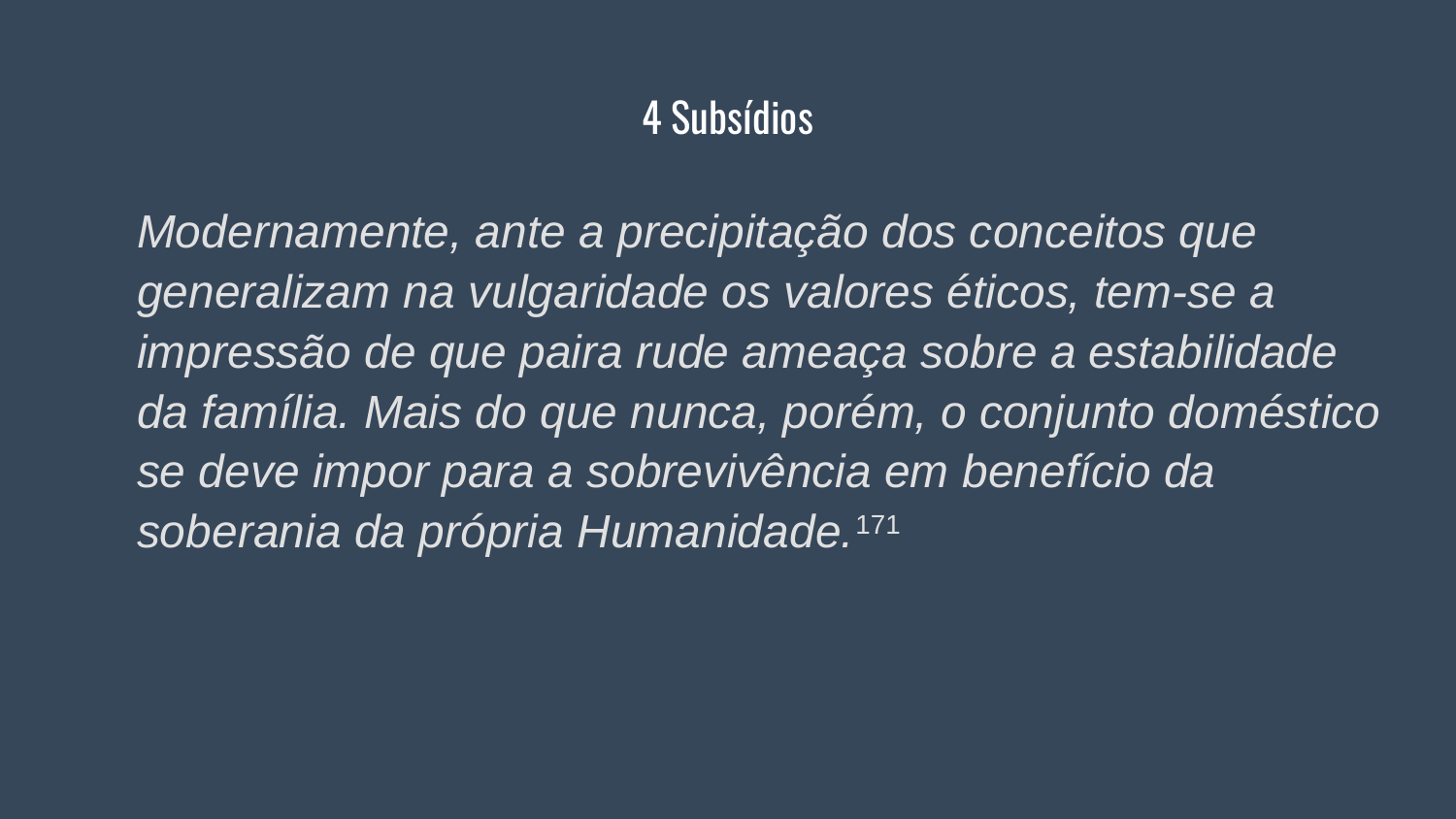

# 4 Subsídios
Modernamente, ante a precipitação dos conceitos que generalizam na vulgaridade os valores éticos, tem-se a impressão de que paira rude ameaça sobre a estabilidade da família. Mais do que nunca, porém, o conjunto doméstico se deve impor para a sobrevivência em benefício da soberania da própria Humanidade.171